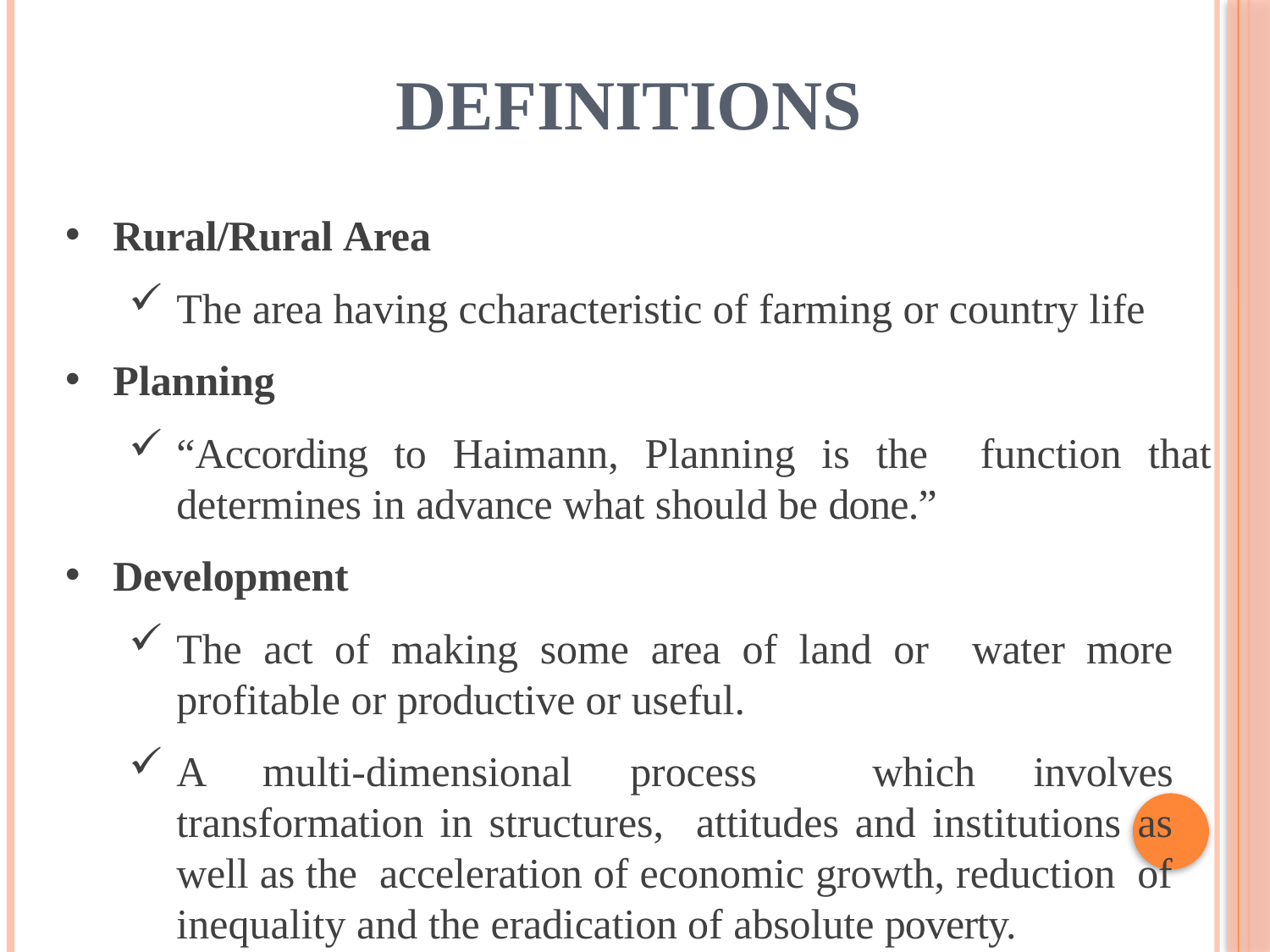

# DEFINITIONS
Rural/Rural Area
The area having ccharacteristic of farming or country life
Planning
“According to Haimann, Planning is the  function that determines in advance what should be done.”
Development
The act of making some area of land or  water more profitable or productive or useful.
A multi-dimensional process  which involves transformation in structures,  attitudes and institutions as well as the  acceleration of economic growth, reduction  of inequality and the eradication of absolute poverty.